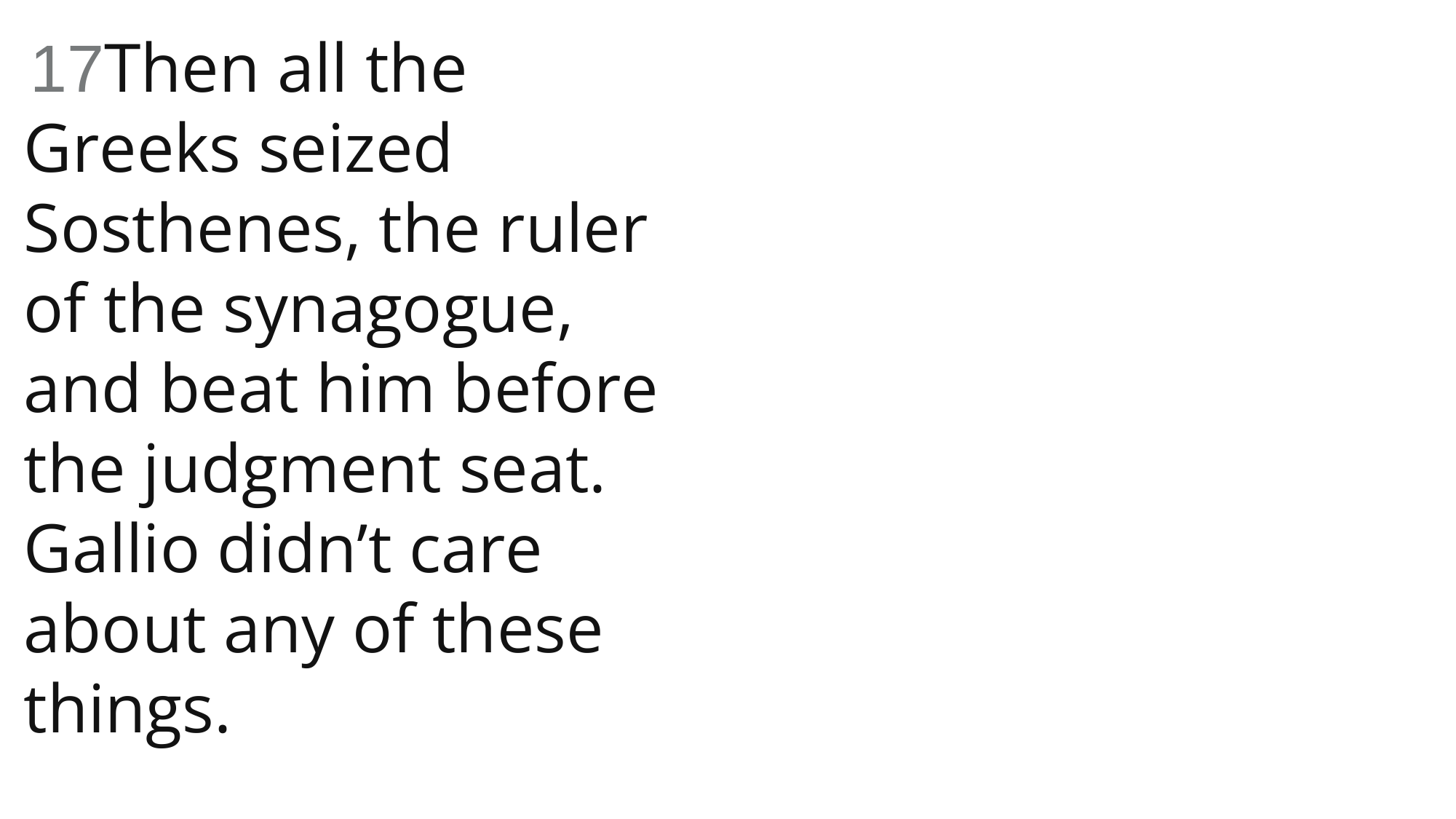

17Then all the Greeks seized Sosthenes, the ruler of the synagogue, and beat him before the judgment seat. Gallio didn’t care about any of these things.